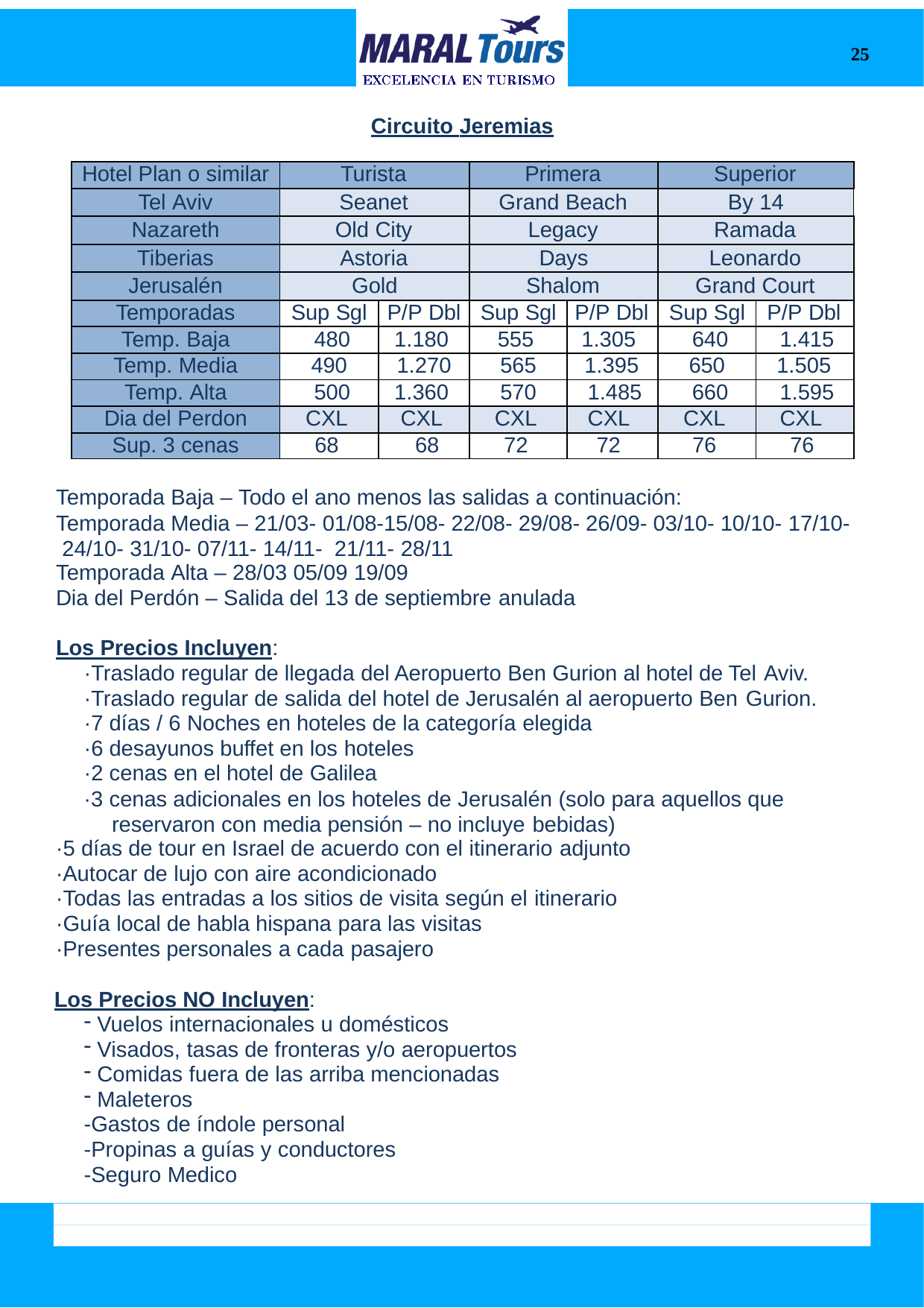

25

Circuito Jeremias
| Hotel Plan o similar | Turista |  | Primera |  | Superior |  |
| --- | --- | --- | --- | --- | --- | --- |
| Tel Aviv | Seanet |  | Grand Beach |  | By 14 |  |
| Nazareth | Old City |  | Legacy |  | Ramada |  |
| Tiberias | Astoria |  | Days |  | Leonardo |  |
| Jerusalén | Gold |  | Shalom |  | Grand Court |  |
| Temporadas | Sup Sgl | P/P Dbl | Sup Sgl | P/P Dbl | Sup Sgl | P/P Dbl |
| Temp. Baja | 480 | 1.180 | 555 | 1.305 | 640 | 1.415 |
| Temp. Media | 490 | 1.270 | 565 | 1.395 | 650 | 1.505 |
| Temp. Alta | 500 | 1.360 | 570 | 1.485 | 660 | 1.595 |
| Dia del Perdon | CXL | CXL | CXL | CXL | CXL | CXL |
| Sup. 3 cenas | 68 | 68 | 72 | 72 | 76 | 76 |
Temporada Baja – Todo el ano menos las salidas a continuación:
Temporada Media – 21/03- 01/08-15/08- 22/08- 29/08- 26/09- 03/10- 10/10- 17/10-  24/10- 31/10- 07/11- 14/11-  21/11- 28/11
Temporada Alta – 28/03 05/09 19/09
Dia del Perdón – Salida del 13 de septiembre anulada

Los Precios Incluyen:
·Traslado regular de llegada del Aeropuerto Ben Gurion al hotel de Tel Aviv.
·Traslado regular de salida del hotel de Jerusalén al aeropuerto Ben Gurion.
·7 días / 6 Noches en hoteles de la categoría elegida
·6 desayunos buffet en los hoteles
·2 cenas en el hotel de Galilea
·3 cenas adicionales en los hoteles de Jerusalén (solo para aquellos que  reservaron con media pensión – no incluye bebidas)
·5 días de tour en Israel de acuerdo con el itinerario adjunto
·Autocar de lujo con aire acondicionado
·Todas las entradas a los sitios de visita según el itinerario
·Guía local de habla hispana para las visitas
·Presentes personales a cada pasajero

Los Precios NO Incluyen:
Vuelos internacionales u domésticos
Visados, tasas de fronteras y/o aeropuertos
Comidas fuera de las arriba mencionadas
Maleteros
-Gastos de índole personal
-Propinas a guías y conductores
-Seguro Medico